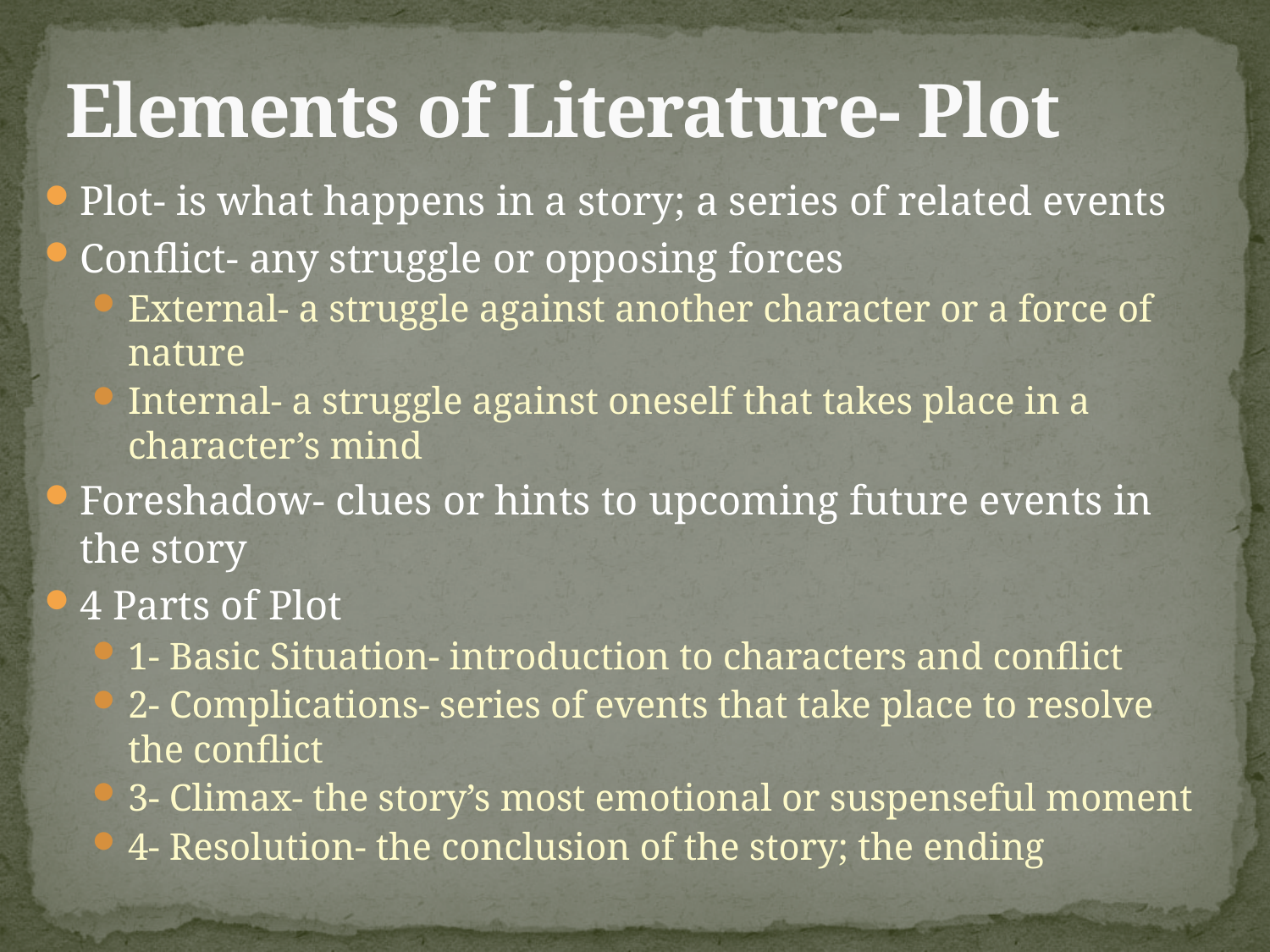

# Elements of Literature- Plot
Plot- is what happens in a story; a series of related events
Conflict- any struggle or opposing forces
External- a struggle against another character or a force of nature
Internal- a struggle against oneself that takes place in a character’s mind
Foreshadow- clues or hints to upcoming future events in the story
4 Parts of Plot
1- Basic Situation- introduction to characters and conflict
2- Complications- series of events that take place to resolve the conflict
3- Climax- the story’s most emotional or suspenseful moment
4- Resolution- the conclusion of the story; the ending